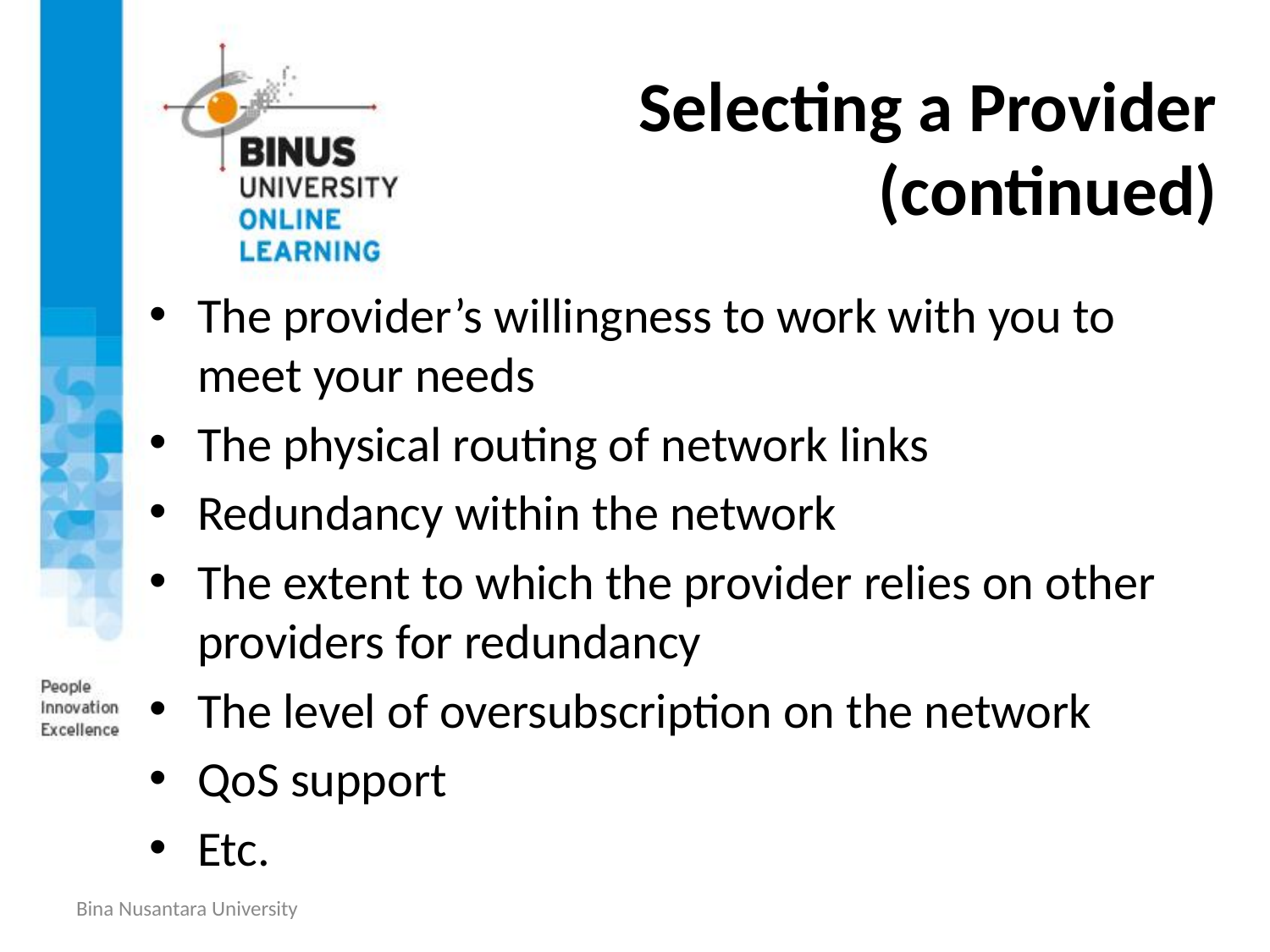

# Selecting a Provider (continued)
The provider’s willingness to work with you to meet your needs
The physical routing of network links
Redundancy within the network
The extent to which the provider relies on other providers for redundancy
The level of oversubscription on the network
QoS support
Etc.
Bina Nusantara University